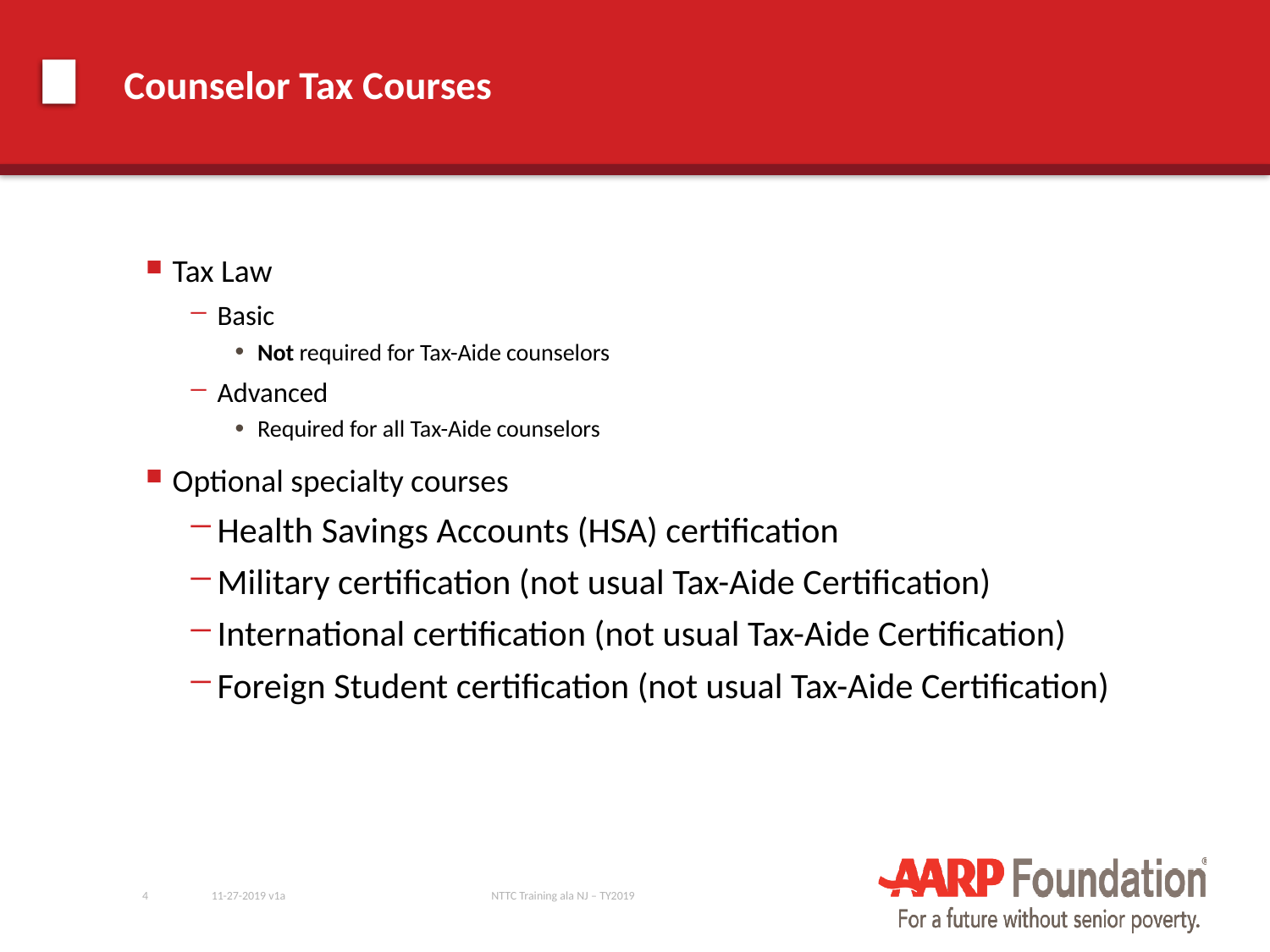

# Counselor Tax Courses
Tax Law
Basic
Not required for Tax-Aide counselors
Advanced
Required for all Tax-Aide counselors
Optional specialty courses
Health Savings Accounts (HSA) certification
Military certification (not usual Tax-Aide Certification)
International certification (not usual Tax-Aide Certification)
Foreign Student certification (not usual Tax-Aide Certification)

4
11-27-2019 v1a
NTTC Training ala NJ – TY2019